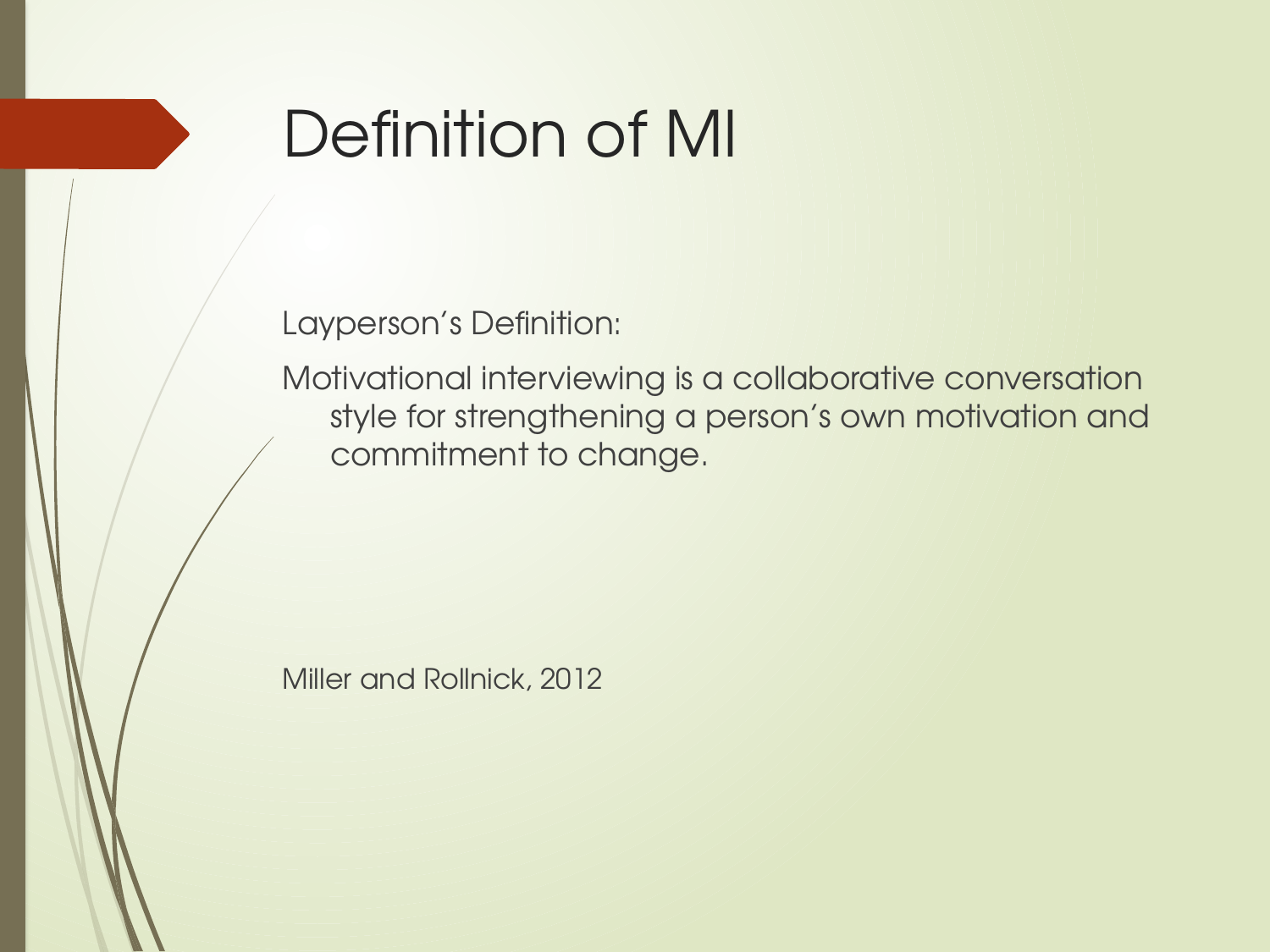

# Definition of MI
Layperson’s Definition:
Motivational interviewing is a collaborative conversation style for strengthening a person’s own motivation and commitment to change.

Miller and Rollnick, 2012